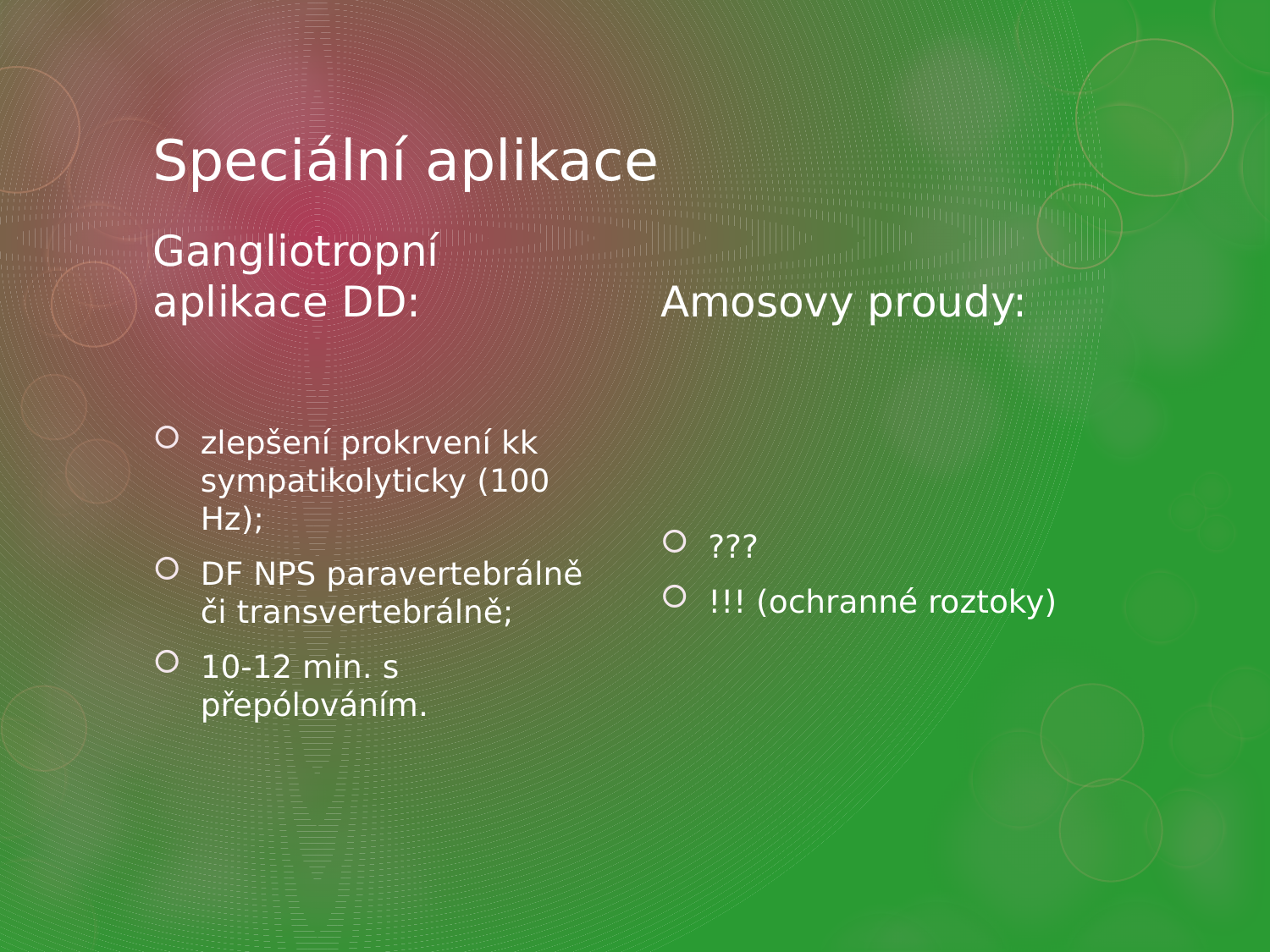

# Speciální aplikace
Gangliotropní aplikace DD:
Amosovy proudy:
zlepšení prokrvení kk sympatikolyticky (100 Hz);
DF NPS paravertebrálně či transvertebrálně;
10-12 min. s přepólováním.
???
!!! (ochranné roztoky)